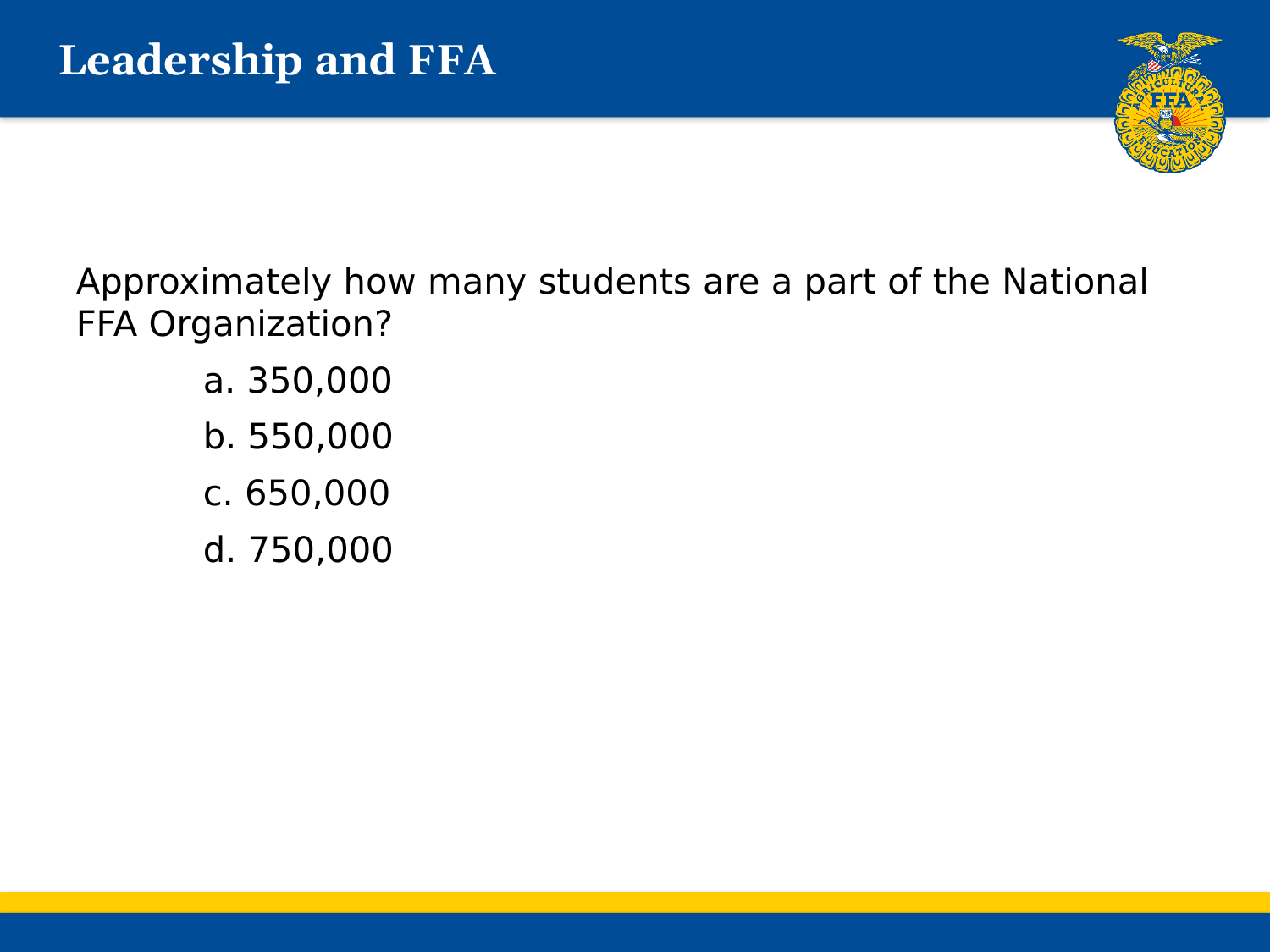

# Leadership and FFA
Approximately how many students are a part of the National FFA Organization?
	a. 350,000
	b. 550,000
	c. 650,000
	d. 750,000